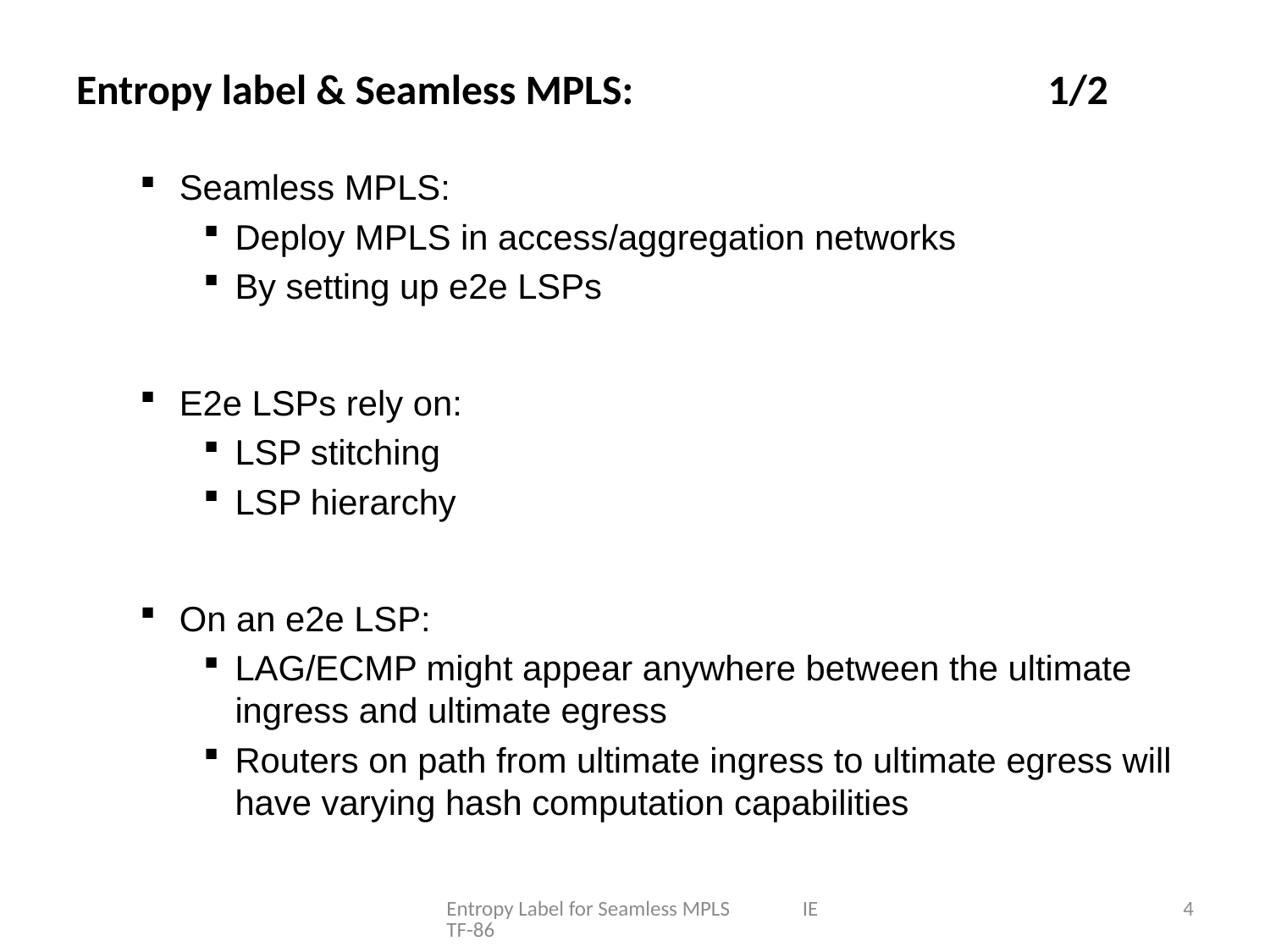

# Entropy label & Seamless MPLS:                     		1/2
Seamless MPLS:
Deploy MPLS in access/aggregation networks
By setting up e2e LSPs

E2e LSPs rely on:
LSP stitching
LSP hierarchy

On an e2e LSP:
LAG/ECMP might appear anywhere between the ultimate ingress and ultimate egress
Routers on path from ultimate ingress to ultimate egress will have varying hash computation capabilities
Entropy Label for Seamless MPLS               IETF-86
4